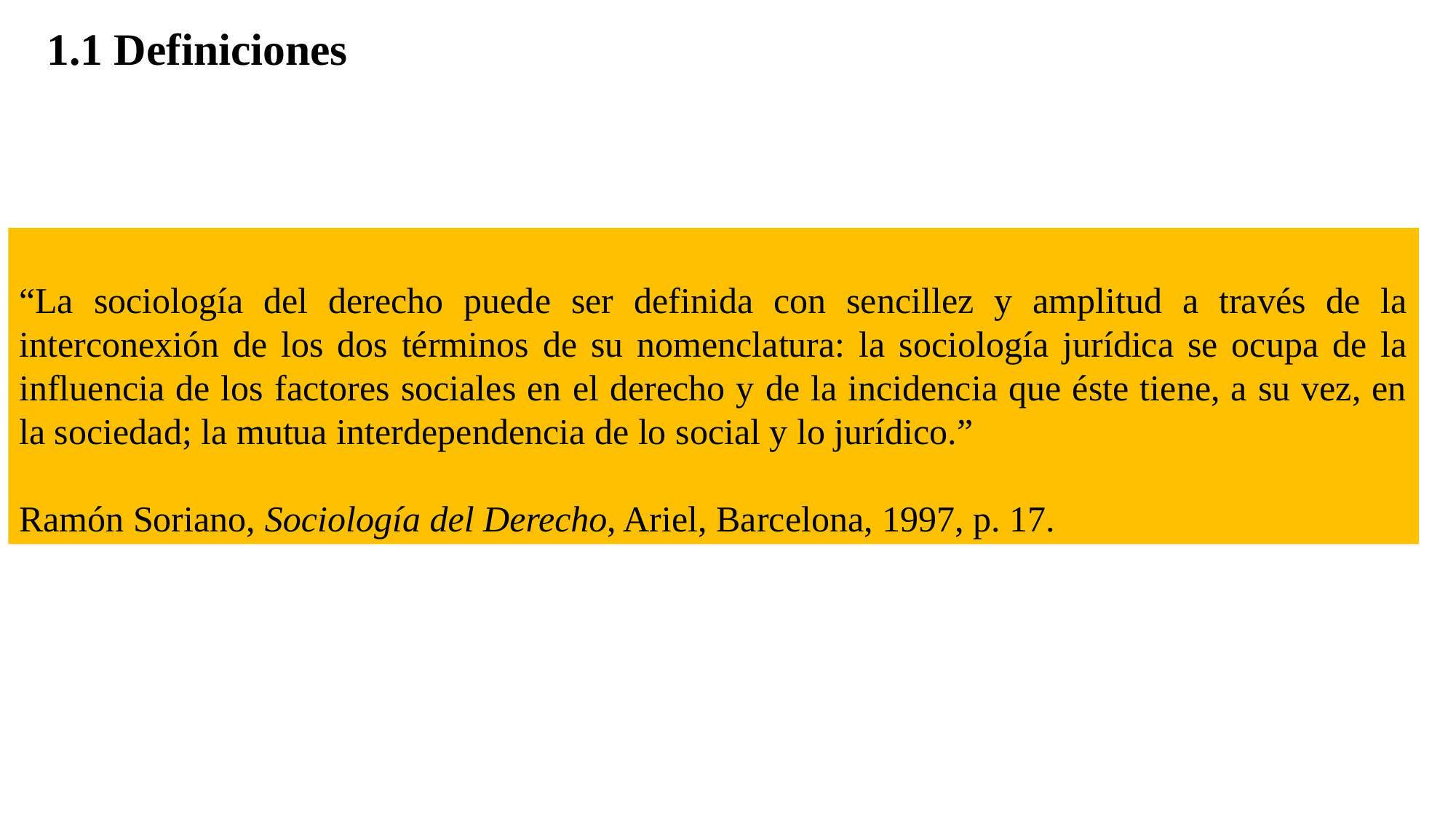

# 1.1 Definiciones

“La sociología del derecho puede ser definida con sencillez y amplitud a través de la interconexión de los dos términos de su nomenclatura: la sociología jurídica se ocupa de la influencia de los factores sociales en el derecho y de la incidencia que éste tiene, a su vez, en la sociedad; la mutua interdependencia de lo social y lo jurídico.”

Ramón Soriano, Sociología del Derecho, Ariel, Barcelona, 1997, p. 17.